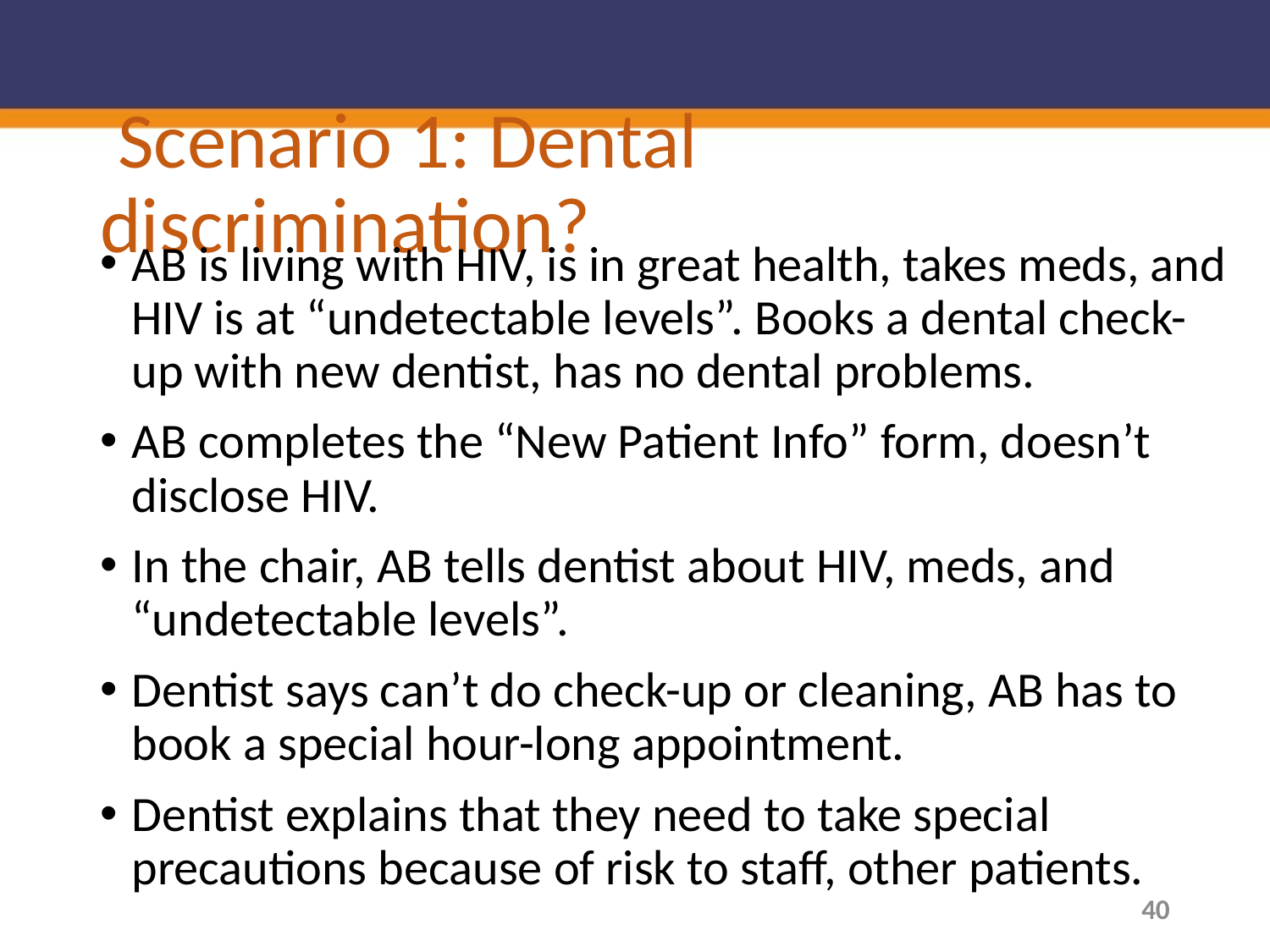

# Scenario 1: Dental discrimination?
AB is living with HIV, is in great health, takes meds, and HIV is at “undetectable levels”. Books a dental check-up with new dentist, has no dental problems.
AB completes the “New Patient Info” form, doesn’t disclose HIV.
In the chair, AB tells dentist about HIV, meds, and “undetectable levels”.
Dentist says can’t do check-up or cleaning, AB has to book a special hour-long appointment.
Dentist explains that they need to take special precautions because of risk to staff, other patients.

40